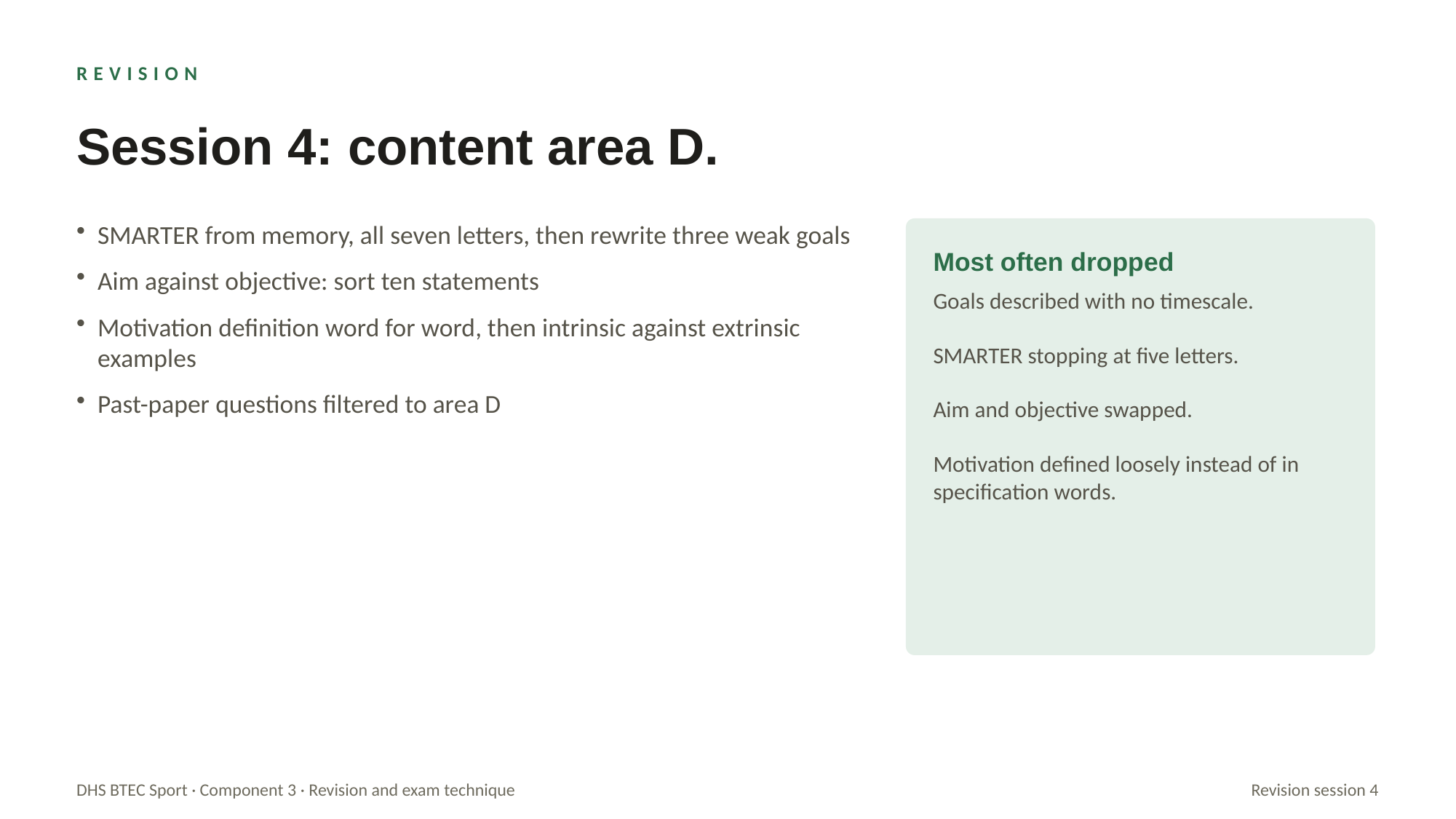

REVISION
Session 4: content area D.
SMARTER from memory, all seven letters, then rewrite three weak goals
Aim against objective: sort ten statements
Motivation definition word for word, then intrinsic against extrinsic examples
Past-paper questions filtered to area D

Most often dropped
Goals described with no timescale.

SMARTER stopping at five letters.

Aim and objective swapped.

Motivation defined loosely instead of in specification words.
DHS BTEC Sport · Component 3 · Revision and exam technique
Revision session 4